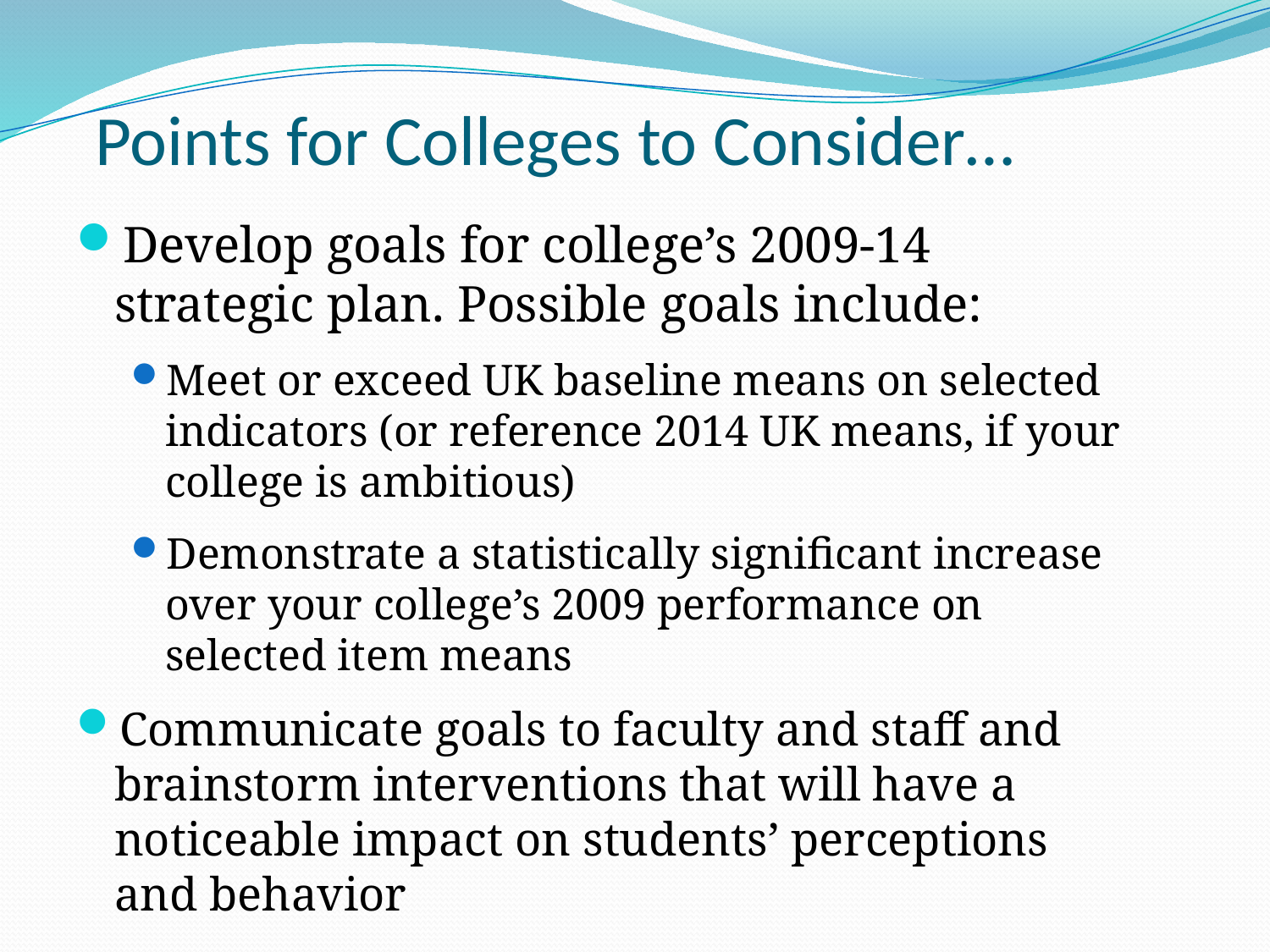

# Points for Colleges to Consider…

Develop goals for college’s 2009-14 strategic plan. Possible goals include:
Meet or exceed UK baseline means on selected indicators (or reference 2014 UK means, if your college is ambitious)
Demonstrate a statistically significant increase over your college’s 2009 performance on selected item means
Communicate goals to faculty and staff and brainstorm interventions that will have a noticeable impact on students’ perceptions and behavior